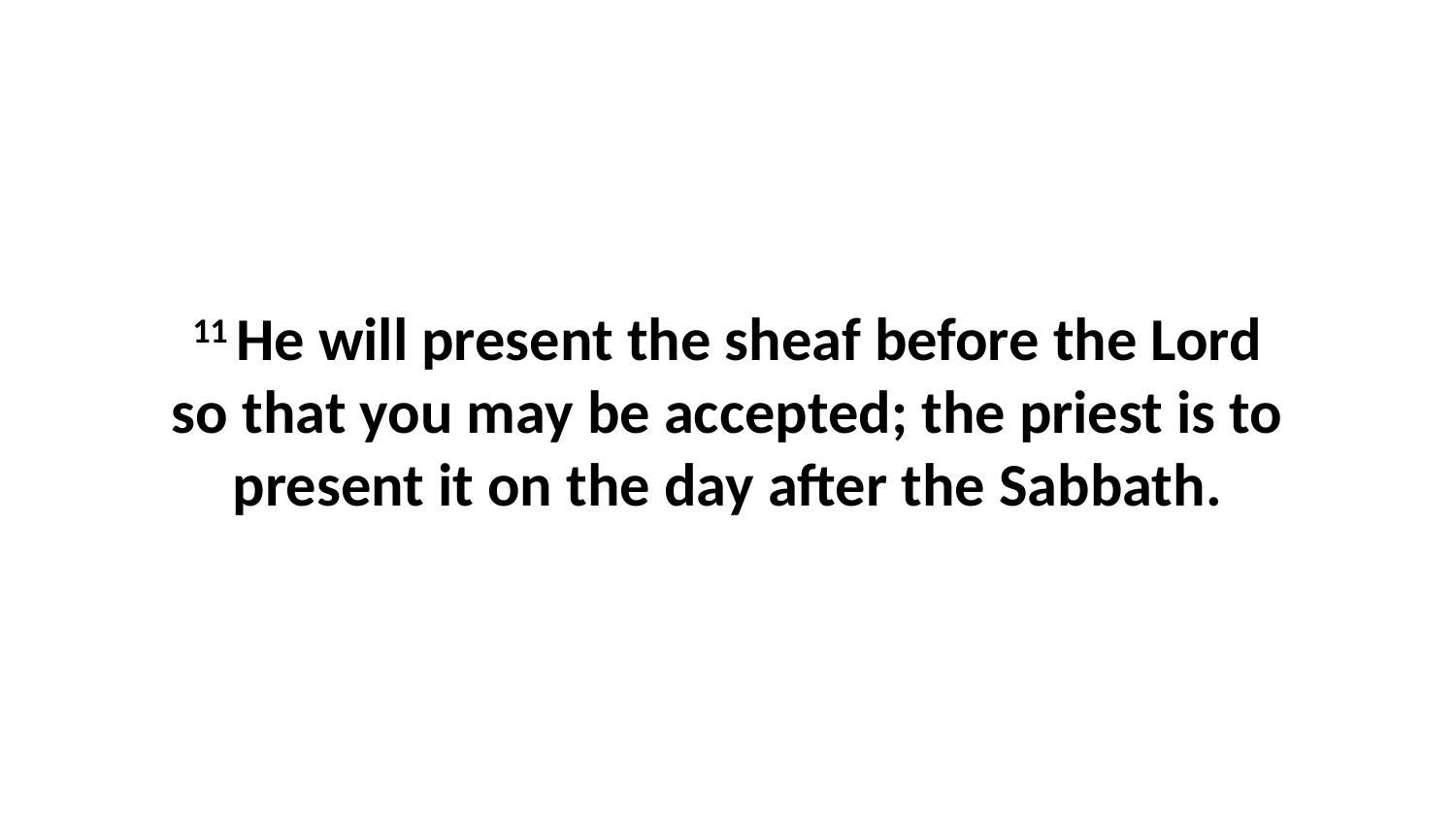

11 He will present the sheaf before the Lord so that you may be accepted; the priest is to present it on the day after the Sabbath.